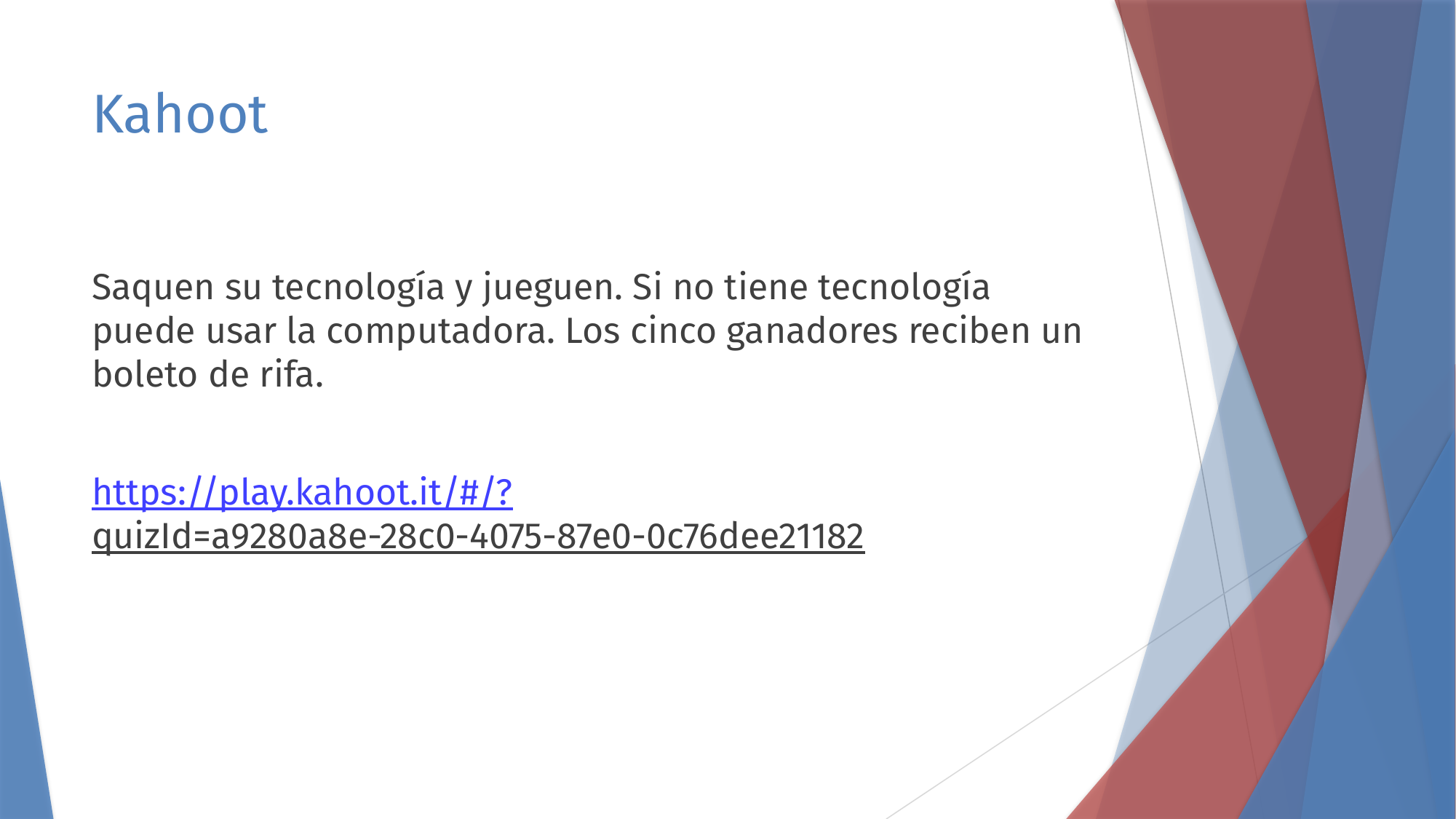

# Kahoot
Saquen su tecnología y jueguen. Si no tiene tecnología puede usar la computadora. Los cinco ganadores reciben un boleto de rifa.

https://play.kahoot.it/#/?quizId=a9280a8e-28c0-4075-87e0-0c76dee21182